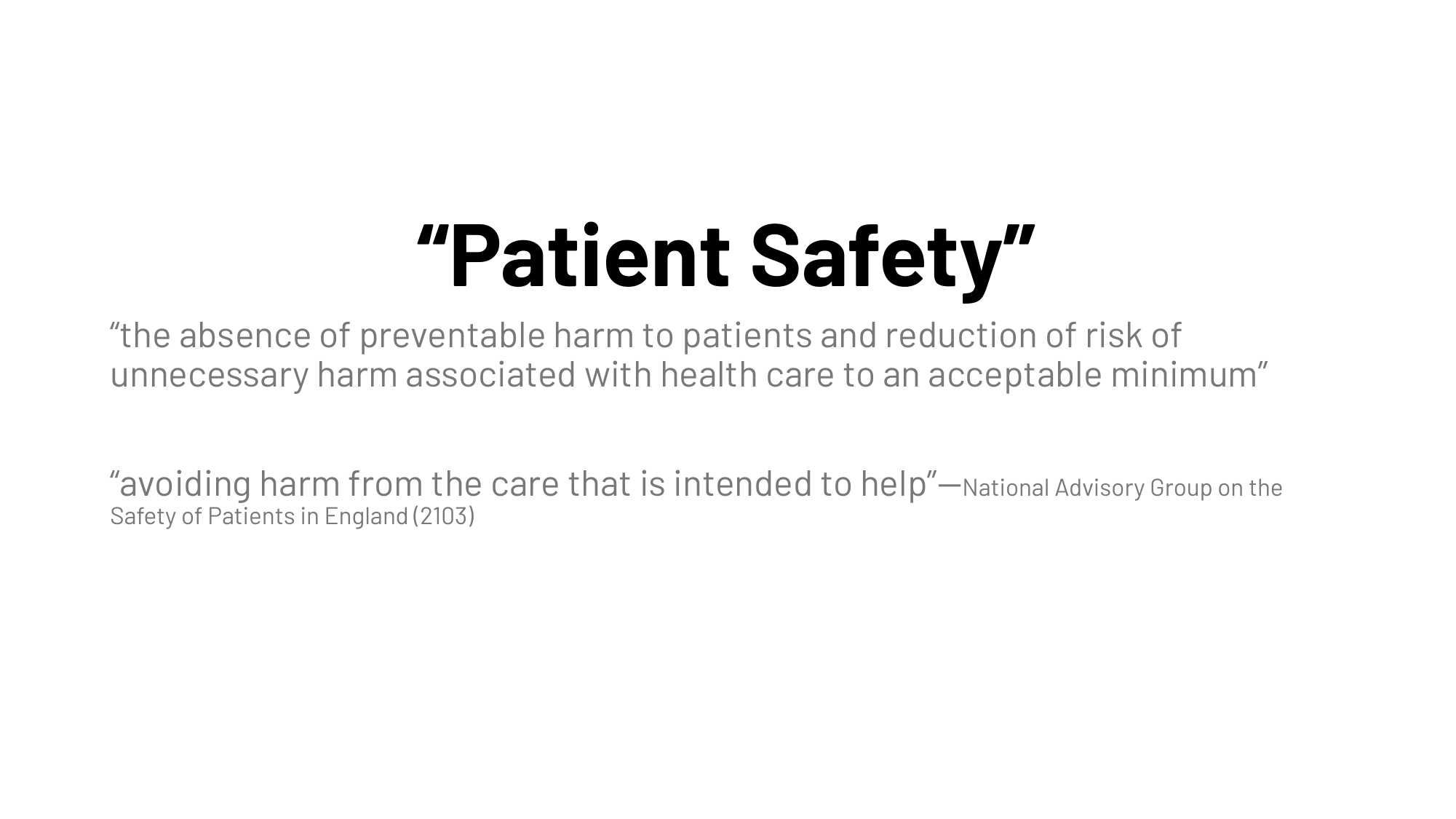

# “Patient Safety”
“the absence of preventable harm to patients and reduction of risk of unnecessary harm associated with health care to an acceptable minimum”

“avoiding harm from the care that is intended to help”—National Advisory Group on the Safety of Patients in England (2103)